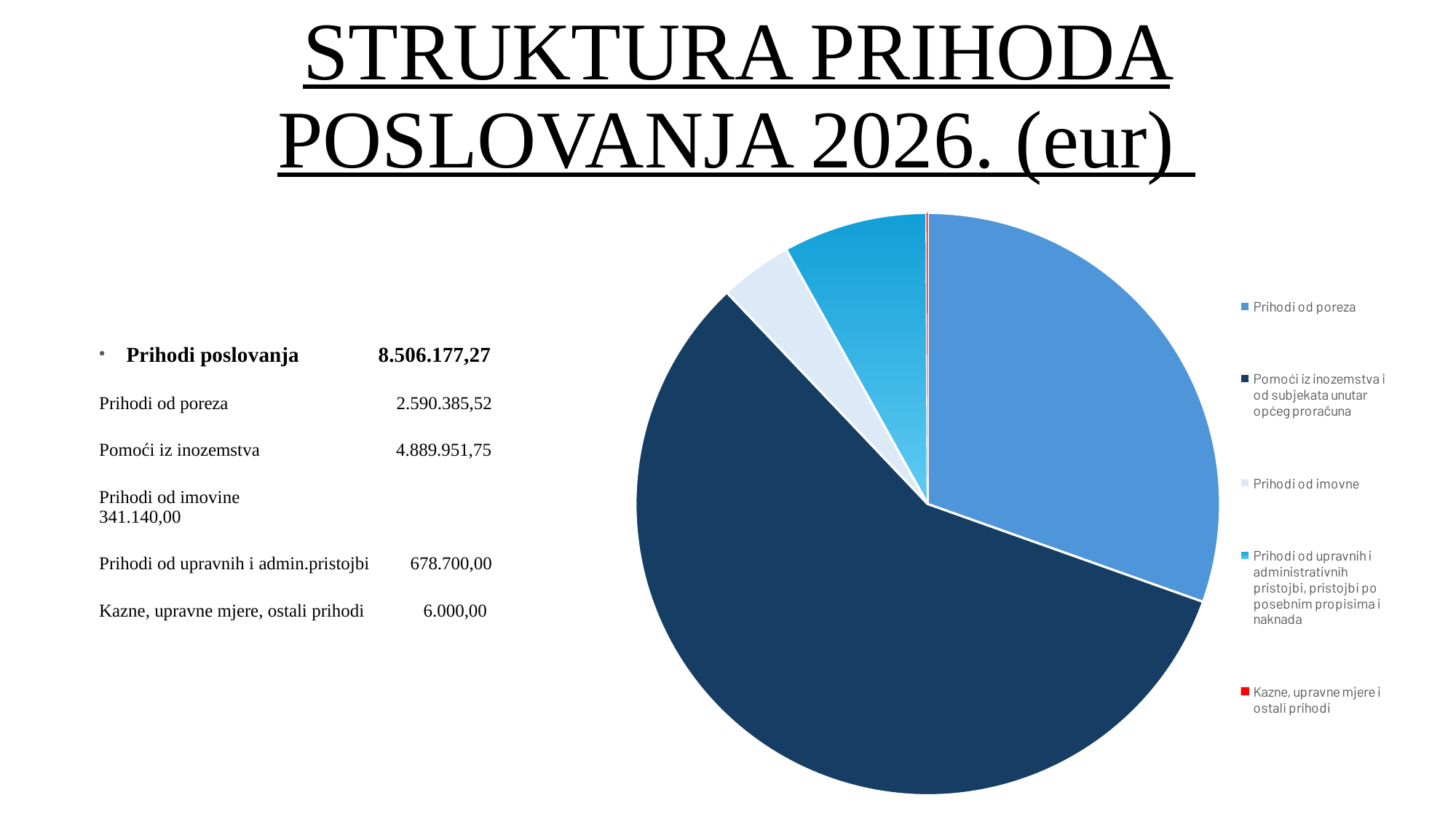

# STRUKTURA PRIHODA POSLOVANJA 2026. (eur)

### Chart

| Category | Plan 2026. |
|---|---|
| Prihodi od poreza | 2590385.52 |
| Pomoći iz inozemstva i od subjekata unutar općeg proračuna | 4889951.75 |
| Prihodi od imovne | 341140.0 |
| Prihodi od upravnih i administrativnih pristojbi, pristojbi po posebnim propisima i naknada | 678700.0 |
| Kazne, upravne mjere i ostali prihodi | 6000.0 |
Prihodi poslovanja               8.506.177,27
Prihodi od poreza                                     2.590.385,52
Pomoći iz inozemstva                              4.889.951,75
Prihodi od imovine	                     341.140,00
Prihodi od upravnih i admin.pristojbi         678.700,00
Kazne, upravne mjere, ostali prihodi             6.000,00